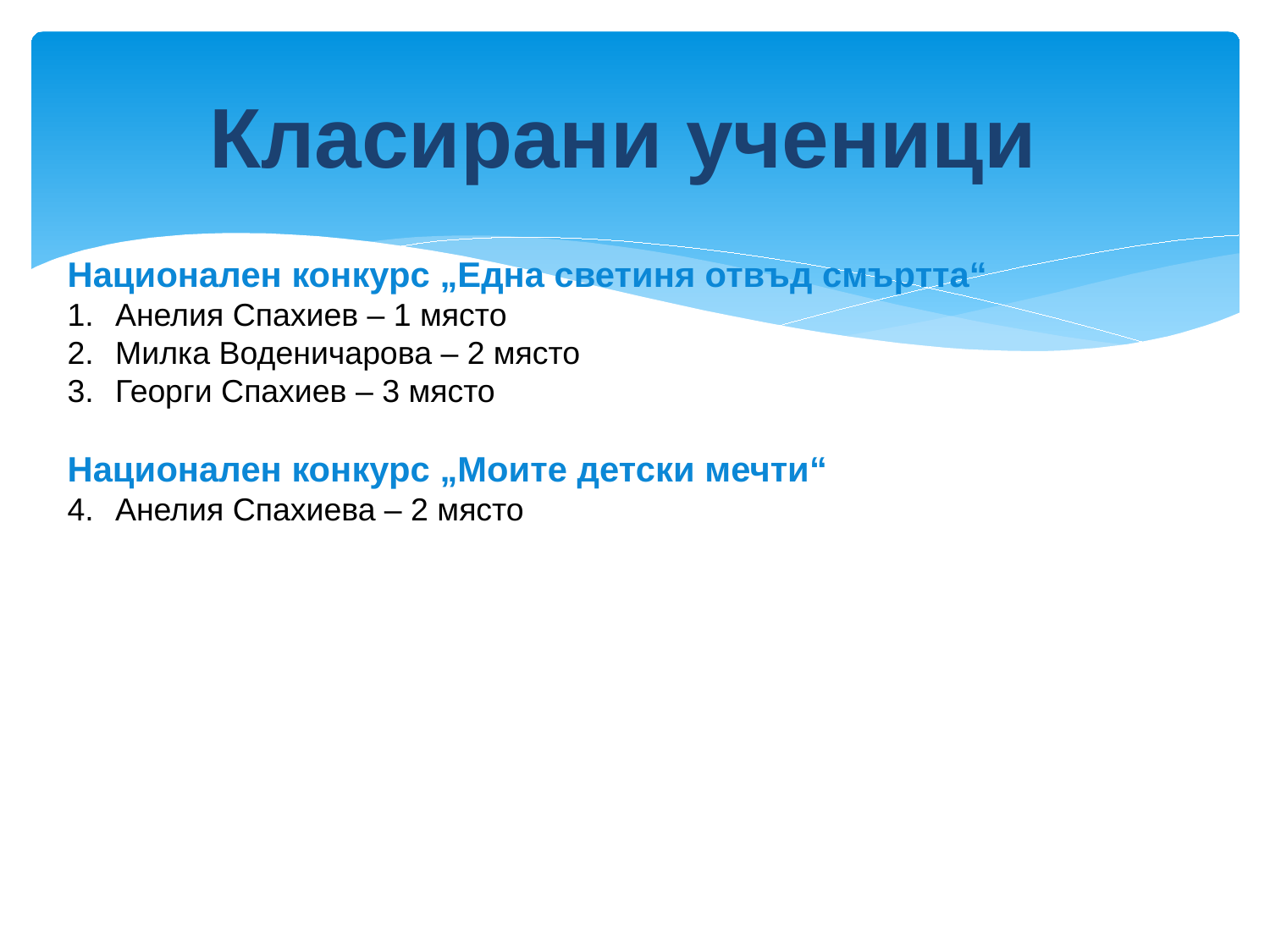

# Класирани ученици

Национален конкурс „Една светиня отвъд смъртта“
Анелия Спахиев – 1 място
Милка Воденичарова – 2 място
Георги Спахиев – 3 място

Национален конкурс „Моите детски мечти“
Анелия Спахиева – 2 място